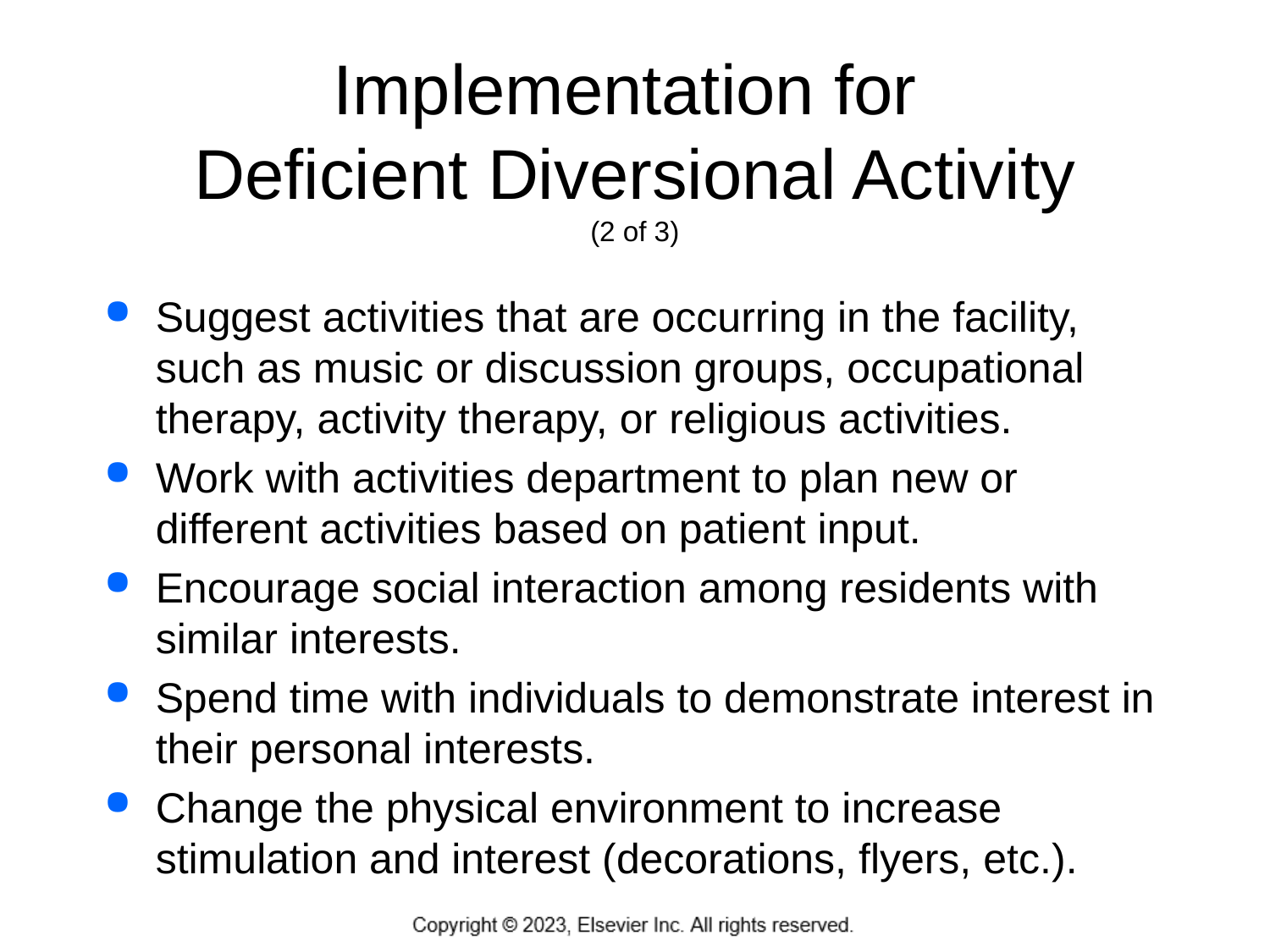

# Implementation for Deficient Diversional Activity (2 of 3)
Suggest activities that are occurring in the facility, such as music or discussion groups, occupational therapy, activity therapy, or religious activities.
Work with activities department to plan new or different activities based on patient input.
Encourage social interaction among residents with similar interests.
Spend time with individuals to demonstrate interest in their personal interests.
Change the physical environment to increase stimulation and interest (decorations, flyers, etc.).